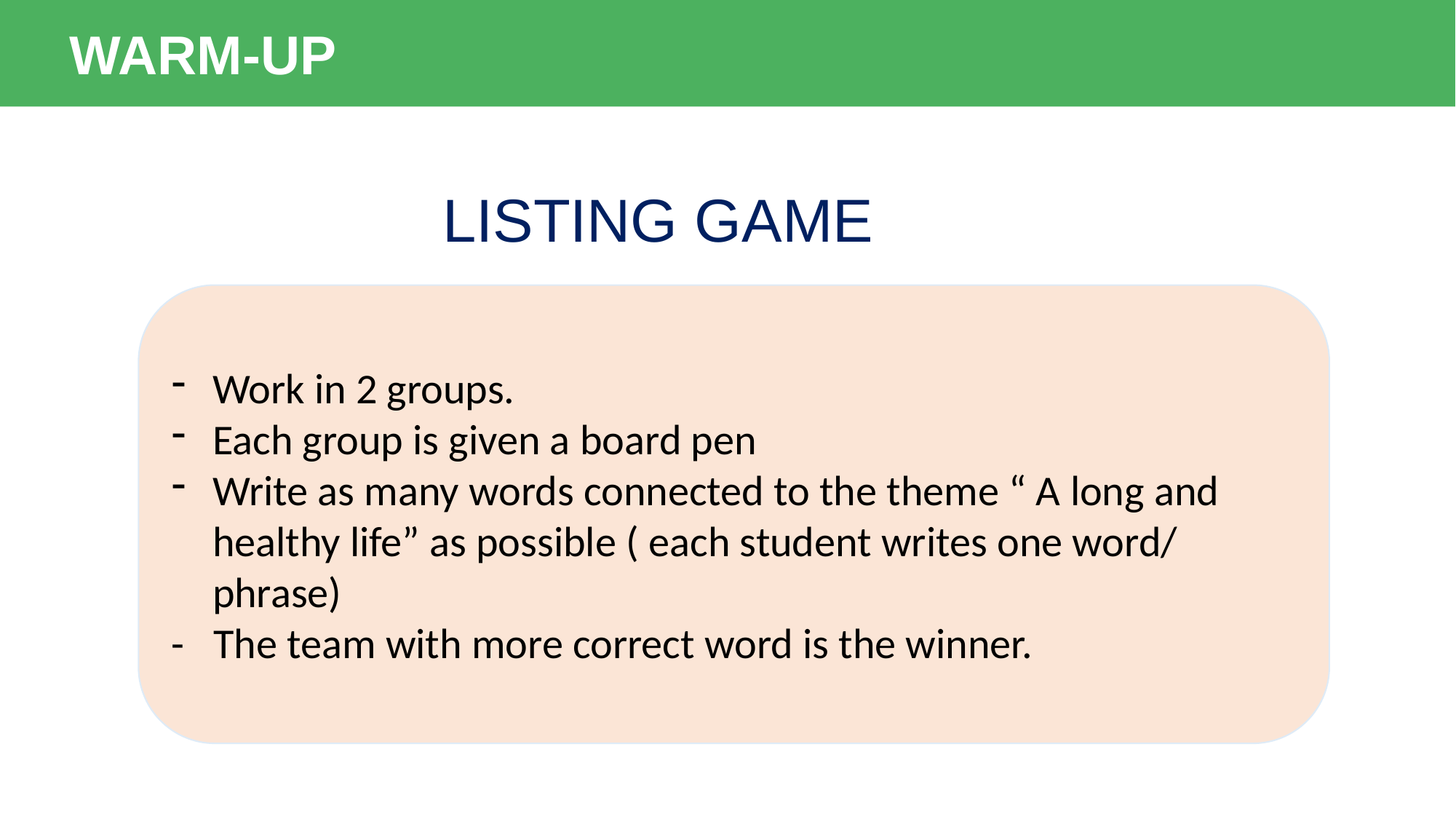

WARM-UP
LISTING GAME
Work in 2 groups.
Each group is given a board pen
Write as many words connected to the theme “ A long and healthy life” as possible ( each student writes one word/ phrase)
-   The team with more correct word is the winner.